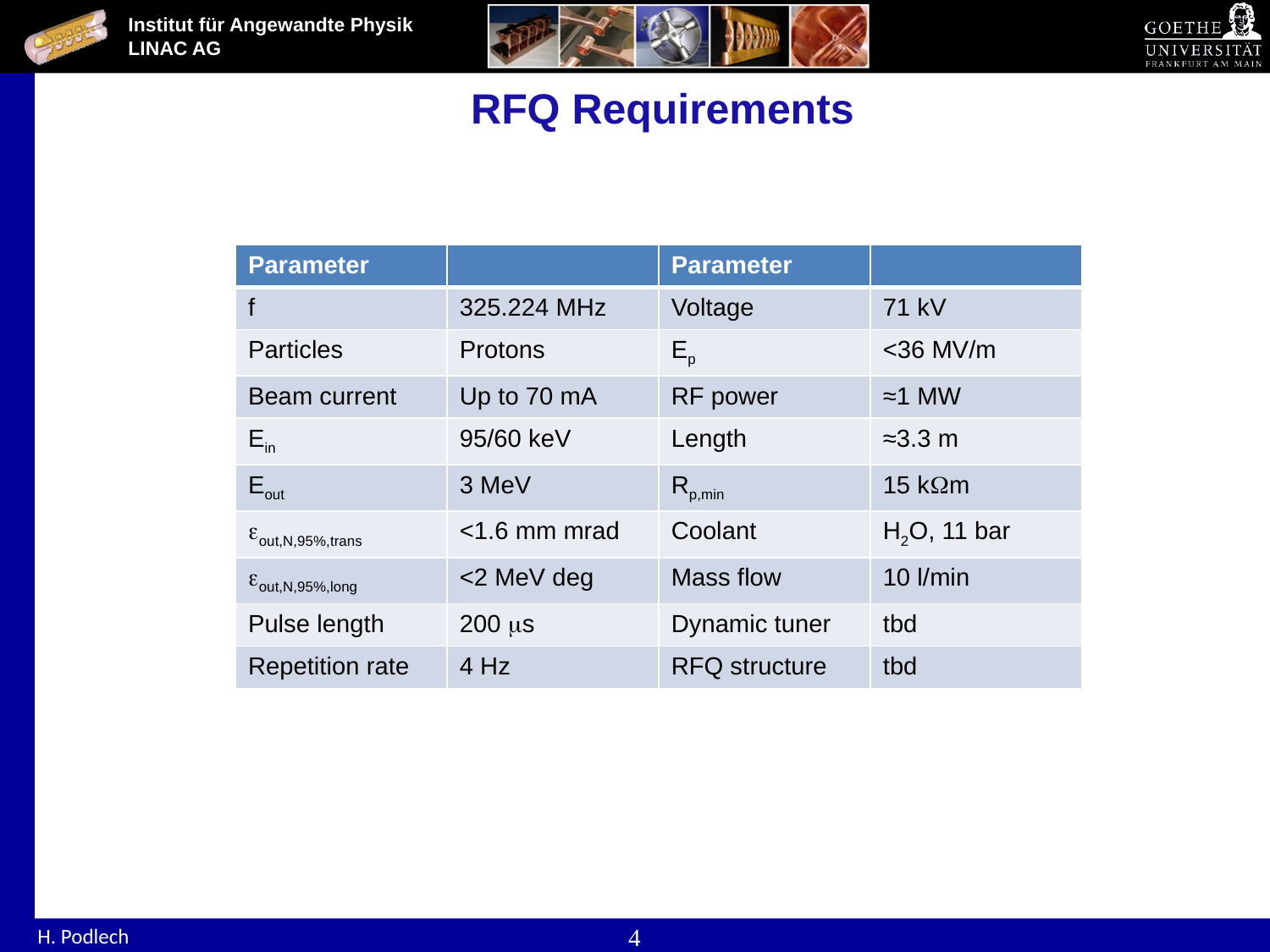

RFQ Requirements
| Parameter |  | Parameter |  |
| --- | --- | --- | --- |
| f | 325.224 MHz | Voltage | 71 kV |
| Particles | Protons | Ep | <36 MV/m |
| Beam current | Up to 70 mA | RF power | ≈1 MW |
| Ein | 95/60 keV | Length | ≈3.3 m |
| Eout | 3 MeV | Rp,min | 15 kΩm |
| εout,N,95%,trans | <1.6 mm mrad | Coolant | H2O, 11 bar |
| εout,N,95%,long | <2 MeV deg | Mass flow | 10 l/min |
| Pulse length | 200 μs | Dynamic tuner | tbd |
| Repetition rate | 4 Hz | RFQ structure | tbd |